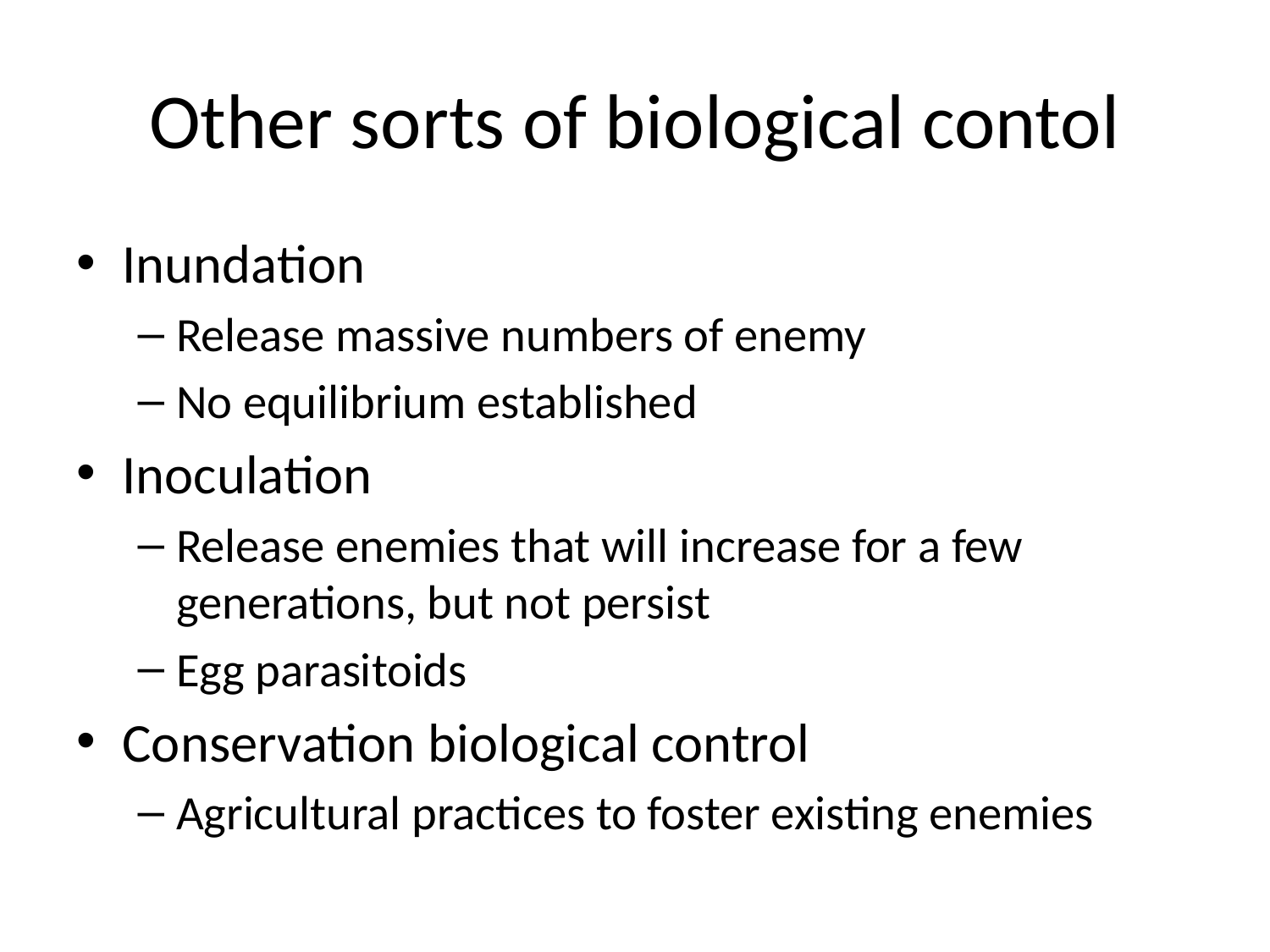

# Other sorts of biological contol
Inundation
Release massive numbers of enemy
No equilibrium established
Inoculation
Release enemies that will increase for a few generations, but not persist
Egg parasitoids
Conservation biological control
Agricultural practices to foster existing enemies